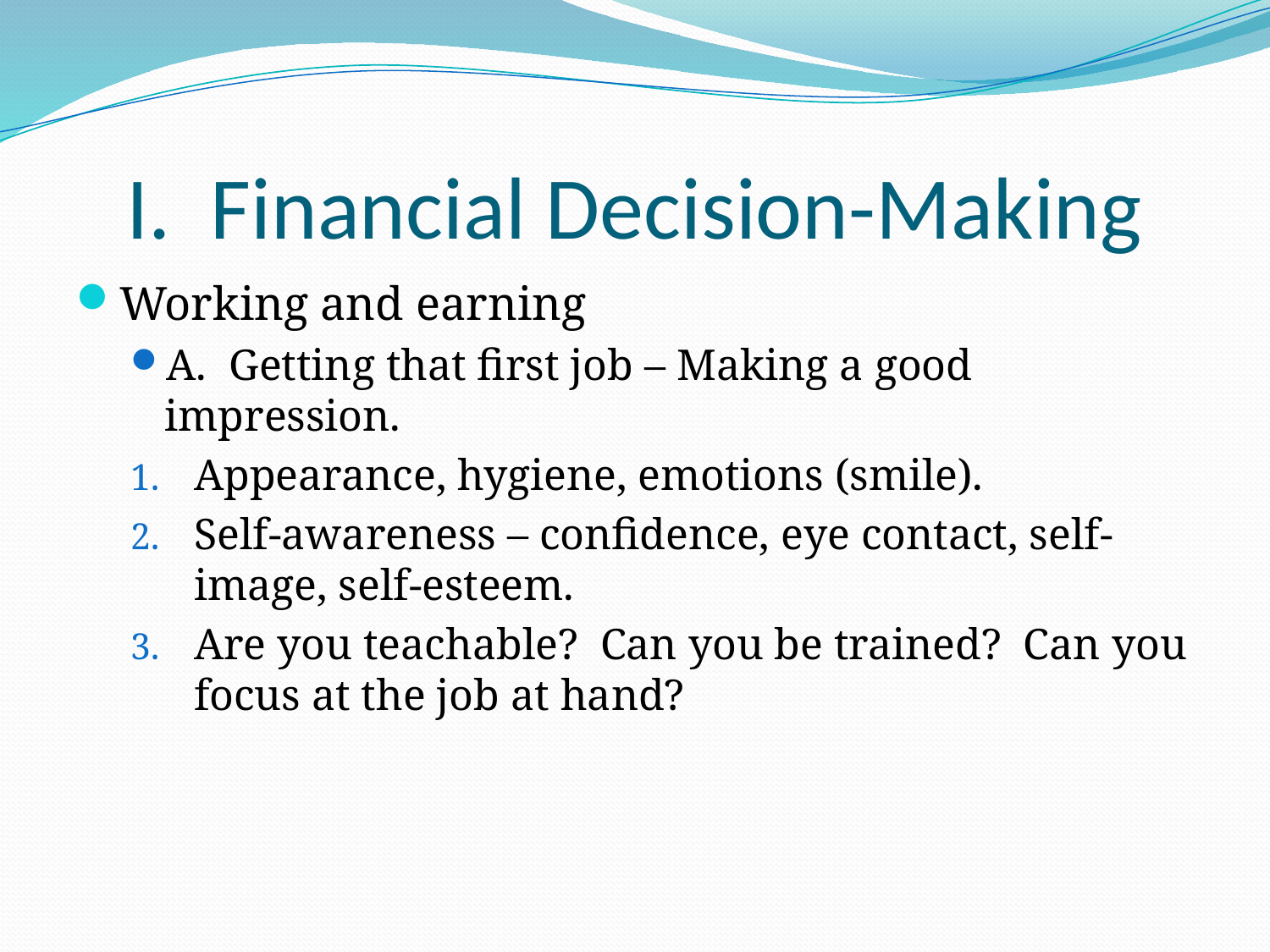

# I.  Financial Decision-Making
Working and earning
A.  Getting that first job – Making a good impression.
Appearance, hygiene, emotions (smile).
Self-awareness – confidence, eye contact, self-image, self-esteem.
Are you teachable?  Can you be trained?  Can you focus at the job at hand?